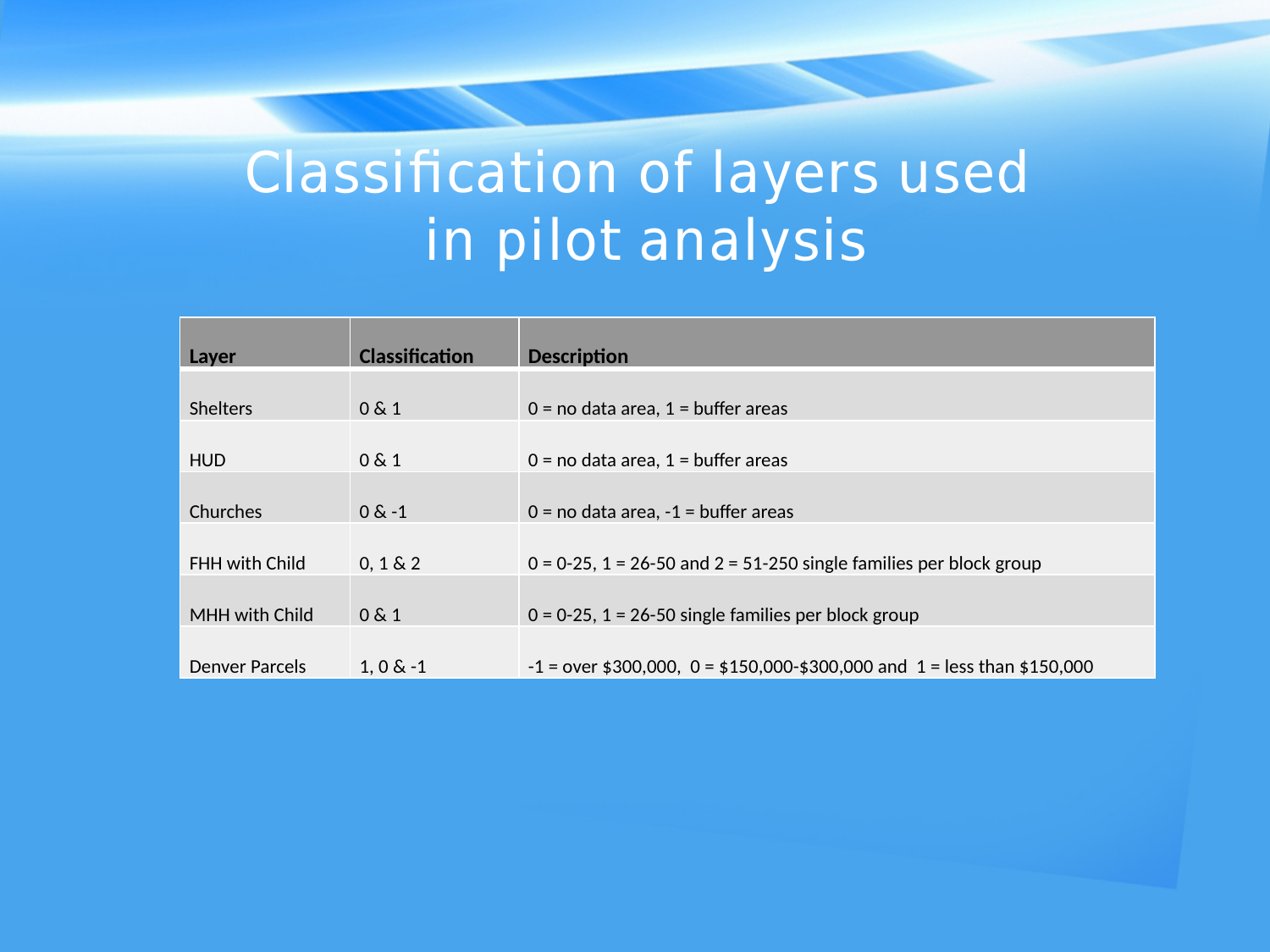

# Classification of layers used in pilot analysis
| Layer | Classification | Description |
| --- | --- | --- |
| Shelters | 0 & 1 | 0 = no data area, 1 = buffer areas |
| HUD | 0 & 1 | 0 = no data area, 1 = buffer areas |
| Churches | 0 & -1 | 0 = no data area, -1 = buffer areas |
| FHH with Child | 0, 1 & 2 | 0 = 0-25, 1 = 26-50 and 2 = 51-250 single families per block group |
| MHH with Child | 0 & 1 | 0 = 0-25, 1 = 26-50 single families per block group |
| Denver Parcels | 1, 0 & -1 | -1 = over $300,000, 0 = $150,000-$300,000 and 1 = less than $150,000 |